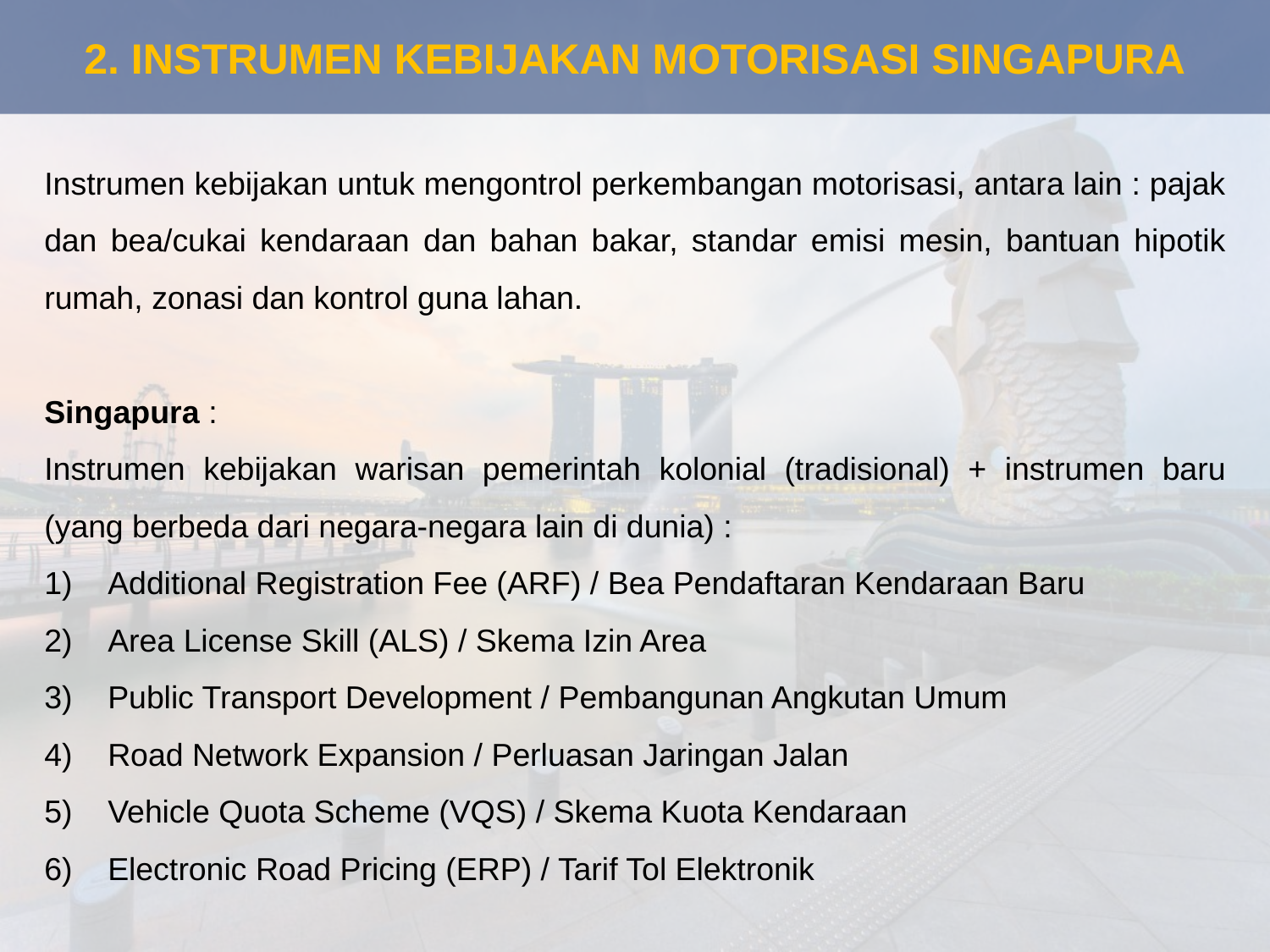

2. INSTRUMEN KEBIJAKAN MOTORISASI SINGAPURA

Instrumen kebijakan untuk mengontrol perkembangan motorisasi, antara lain : pajak dan bea/cukai kendaraan dan bahan bakar, standar emisi mesin, bantuan hipotik rumah, zonasi dan kontrol guna lahan.

Singapura :
Instrumen kebijakan warisan pemerintah kolonial (tradisional) + instrumen baru (yang berbeda dari negara-negara lain di dunia) :
Additional Registration Fee (ARF) / Bea Pendaftaran Kendaraan Baru
Area License Skill (ALS) / Skema Izin Area
Public Transport Development / Pembangunan Angkutan Umum
Road Network Expansion / Perluasan Jaringan Jalan
Vehicle Quota Scheme (VQS) / Skema Kuota Kendaraan
Electronic Road Pricing (ERP) / Tarif Tol Elektronik